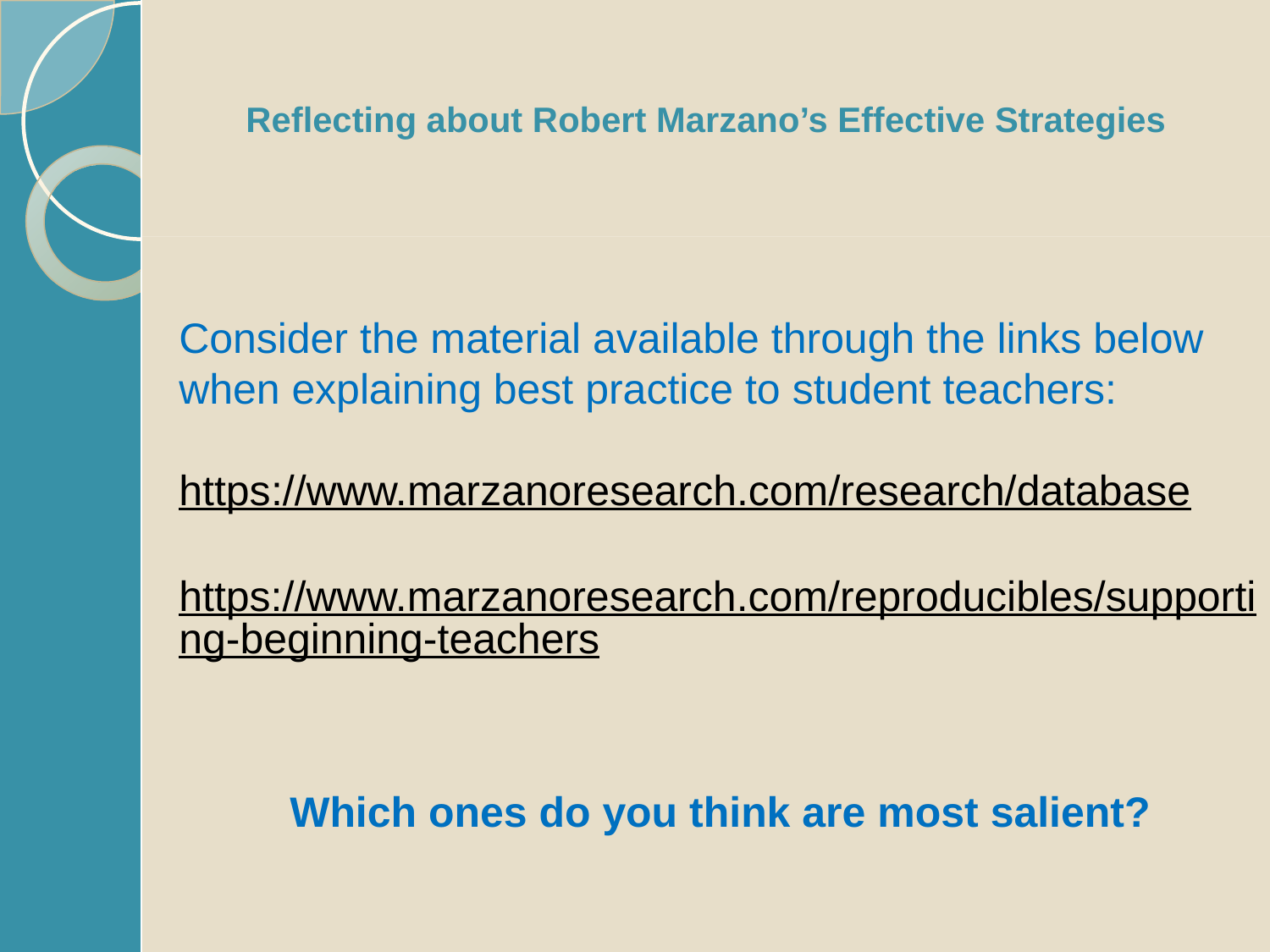

# Reflecting about Robert Marzano’s Effective Strategies

Consider the material available through the links below when explaining best practice to student teachers:

https://www.marzanoresearch.com/research/database

https://www.marzanoresearch.com/reproducibles/supporting-beginning-teachers

Which ones do you think are most salient?